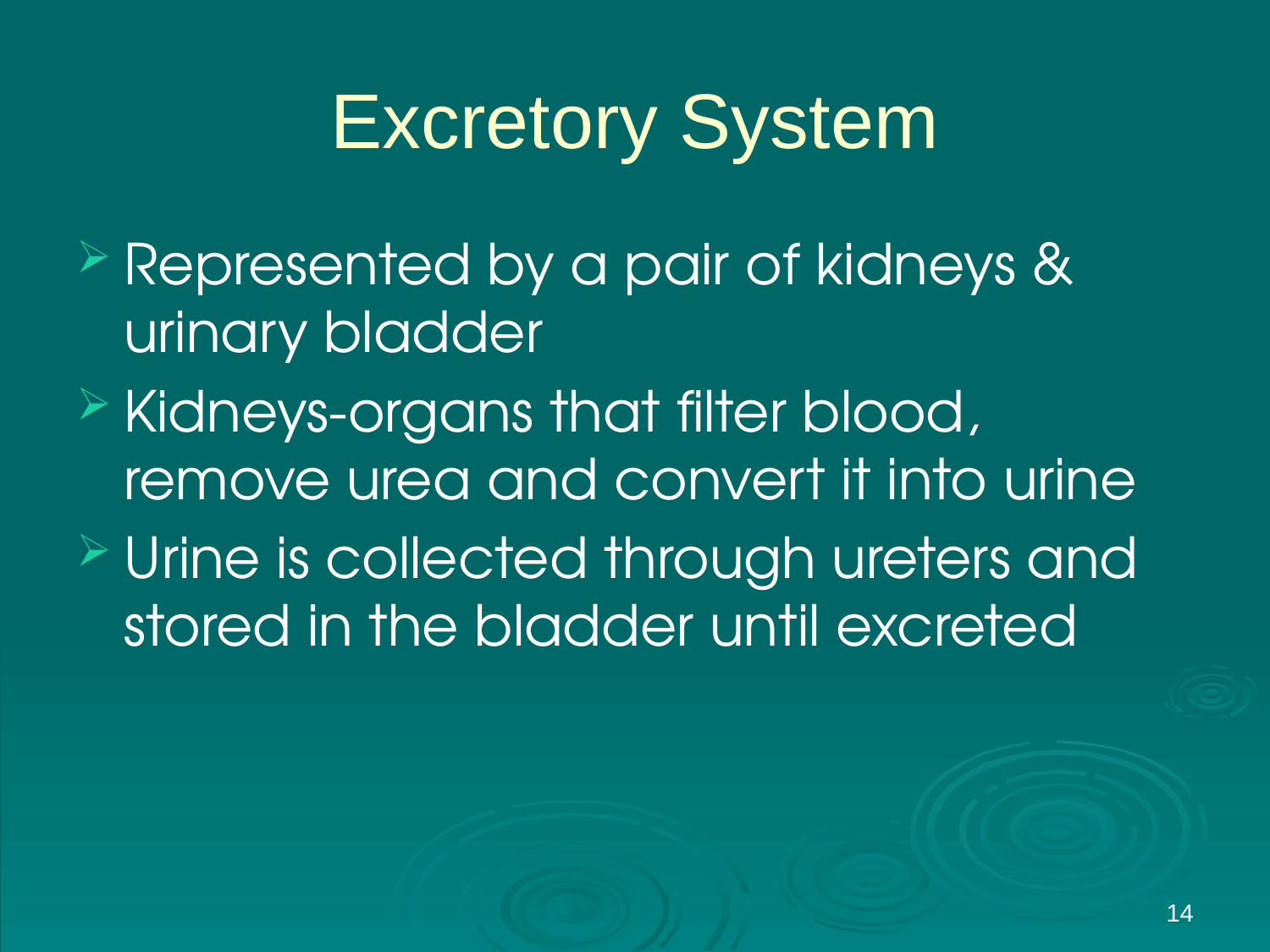

# Excretory System
Represented by a pair of kidneys & urinary bladder
Kidneys-organs that filter blood, remove urea and convert it into urine
Urine is collected through ureters and stored in the bladder until excreted
14